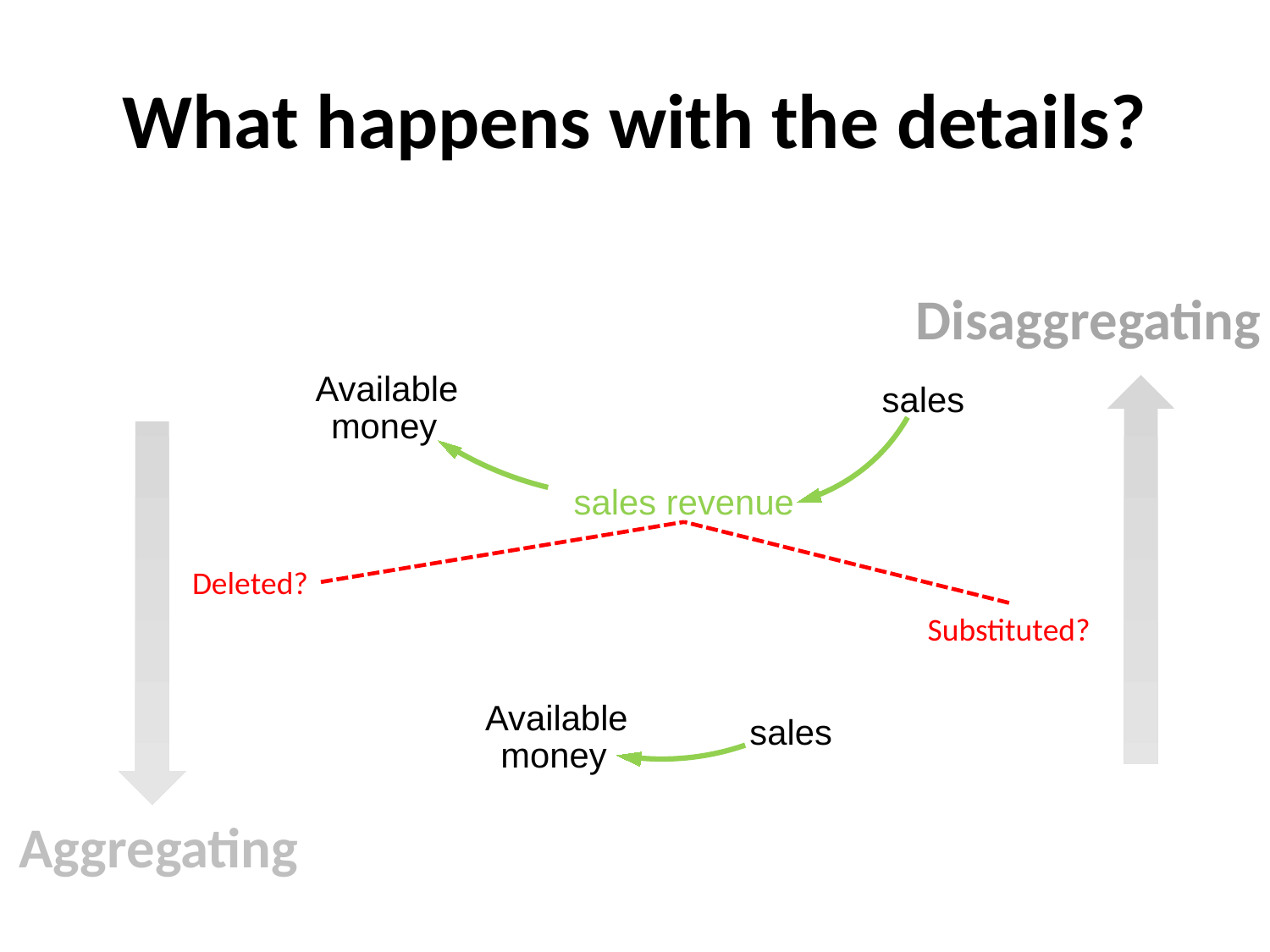

# What happens with the details?

Disaggregating

Available

sales
money

sales revenue

Deleted?
Substituted?
Available
sales
money

Aggregating